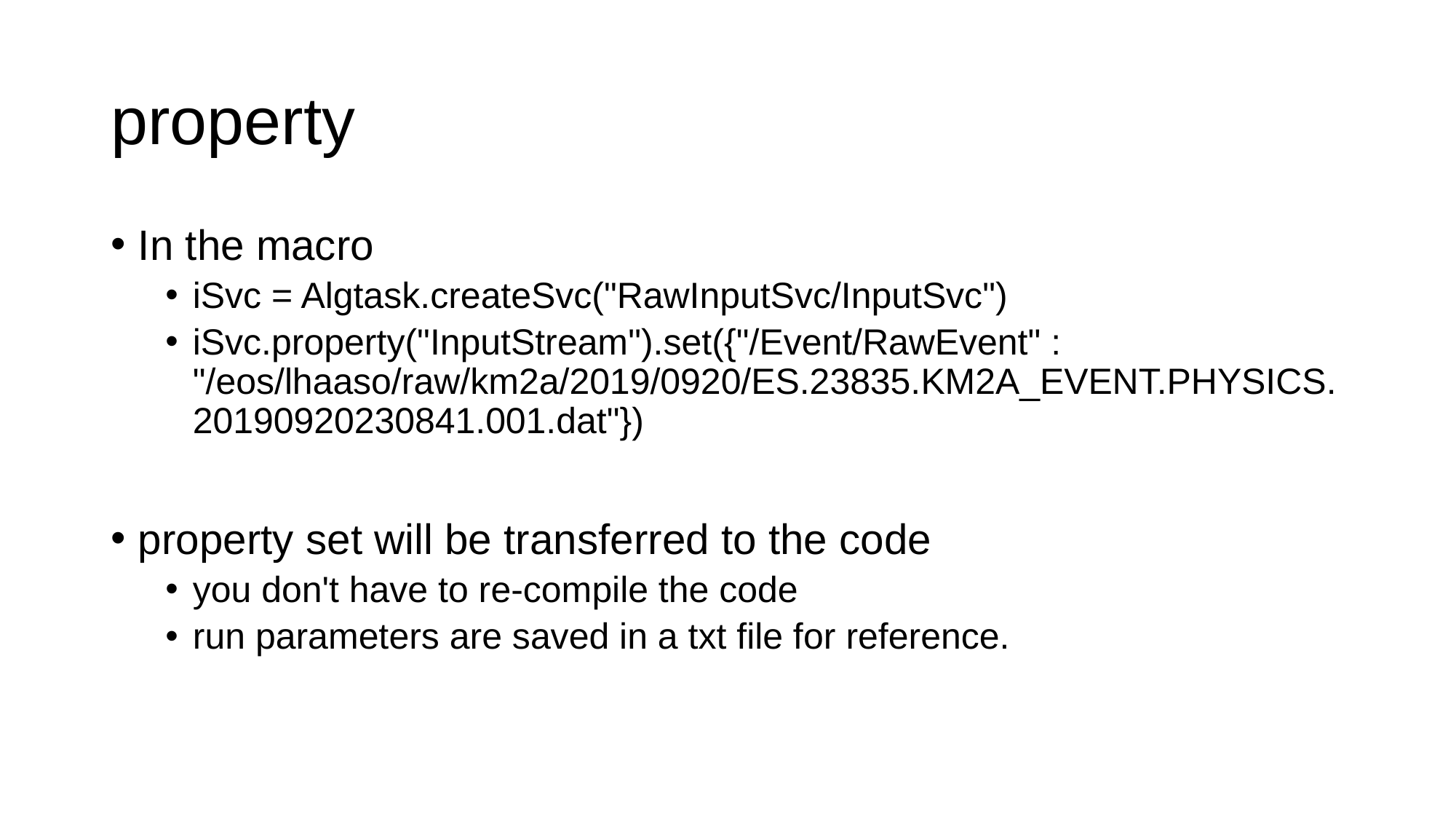

# property
In the macro
iSvc = Algtask.createSvc("RawInputSvc/InputSvc")
iSvc.property("InputStream").set({"/Event/RawEvent" : "/eos/lhaaso/raw/km2a/2019/0920/ES.23835.KM2A_EVENT.PHYSICS.20190920230841.001.dat"})

property set will be transferred to the code
you don't have to re-compile the code
run parameters are saved in a txt file for reference.
17